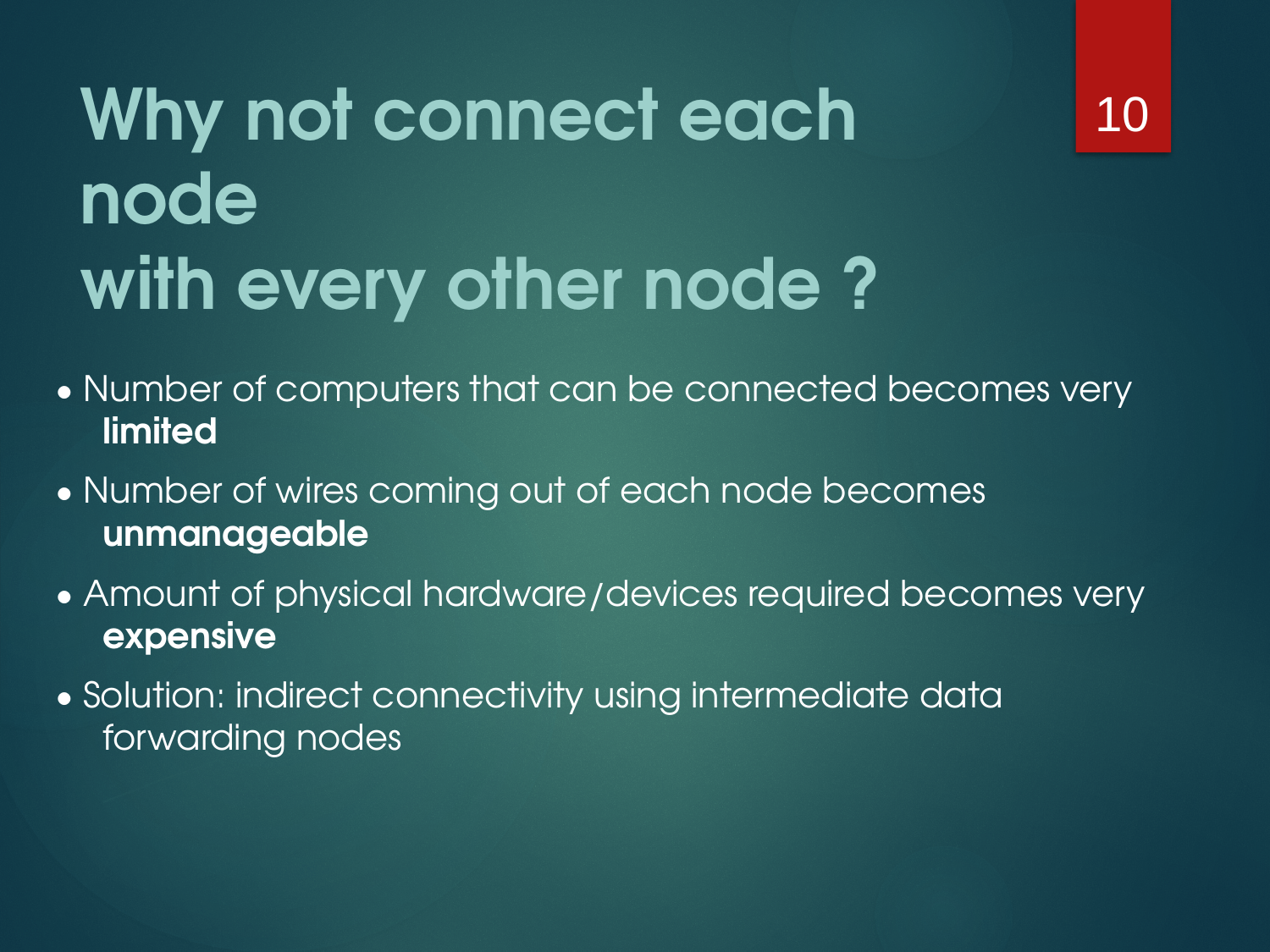

10
# Why not connect each node with every other node ?
• Number of computers that can be connected becomes very limited
• Number of wires coming out of each node becomes unmanageable
• Amount of physical hardware/devices required becomes very expensive
• Solution: indirect connectivity using intermediate data forwarding nodes